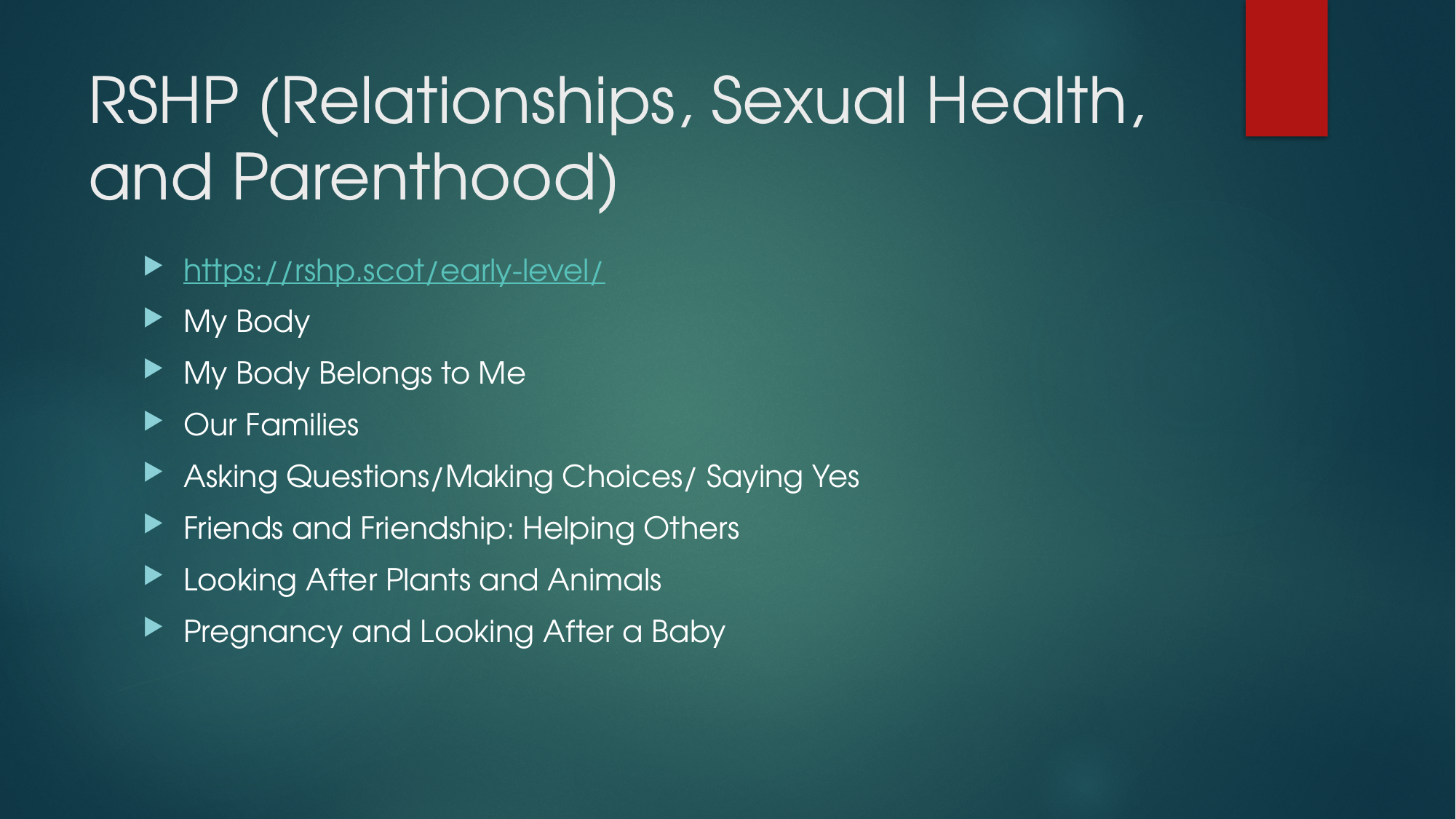

# RSHP (Relationships, Sexual Health, and Parenthood)
https://rshp.scot/early-level/
My Body
My Body Belongs to Me
Our Families
Asking Questions/Making Choices/ Saying Yes
Friends and Friendship: Helping Others
Looking After Plants and Animals
Pregnancy and Looking After a Baby